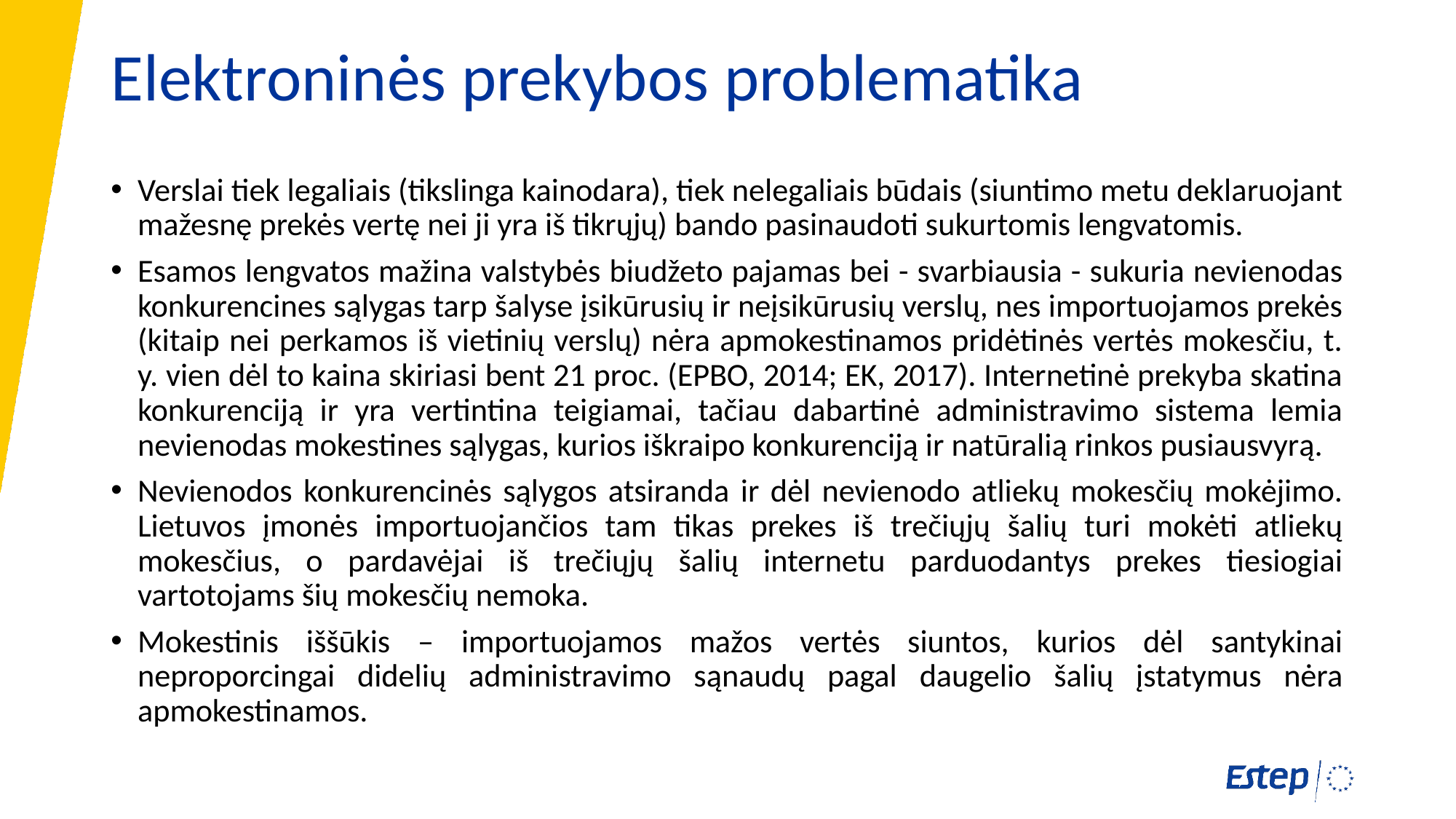

# Elektroninės prekybos problematika
Verslai tiek legaliais (tikslinga kainodara), tiek nelegaliais būdais (siuntimo metu deklaruojant mažesnę prekės vertę nei ji yra iš tikrųjų) bando pasinaudoti sukurtomis lengvatomis.
Esamos lengvatos mažina valstybės biudžeto pajamas bei - svarbiausia - sukuria nevienodas konkurencines sąlygas tarp šalyse įsikūrusių ir neįsikūrusių verslų, nes importuojamos prekės (kitaip nei perkamos iš vietinių verslų) nėra apmokestinamos pridėtinės vertės mokesčiu, t. y. vien dėl to kaina skiriasi bent 21 proc. (EPBO, 2014; EK, 2017). Internetinė prekyba skatina konkurenciją ir yra vertintina teigiamai, tačiau dabartinė administravimo sistema lemia nevienodas mokestines sąlygas, kurios iškraipo konkurenciją ir natūralią rinkos pusiausvyrą.
Nevienodos konkurencinės sąlygos atsiranda ir dėl nevienodo atliekų mokesčių mokėjimo. Lietuvos įmonės importuojančios tam tikas prekes iš trečiųjų šalių turi mokėti atliekų mokesčius, o pardavėjai iš trečiųjų šalių internetu parduodantys prekes tiesiogiai vartotojams šių mokesčių nemoka.
Mokestinis iššūkis – importuojamos mažos vertės siuntos, kurios dėl santykinai neproporcingai didelių administravimo sąnaudų pagal daugelio šalių įstatymus nėra apmokestinamos.